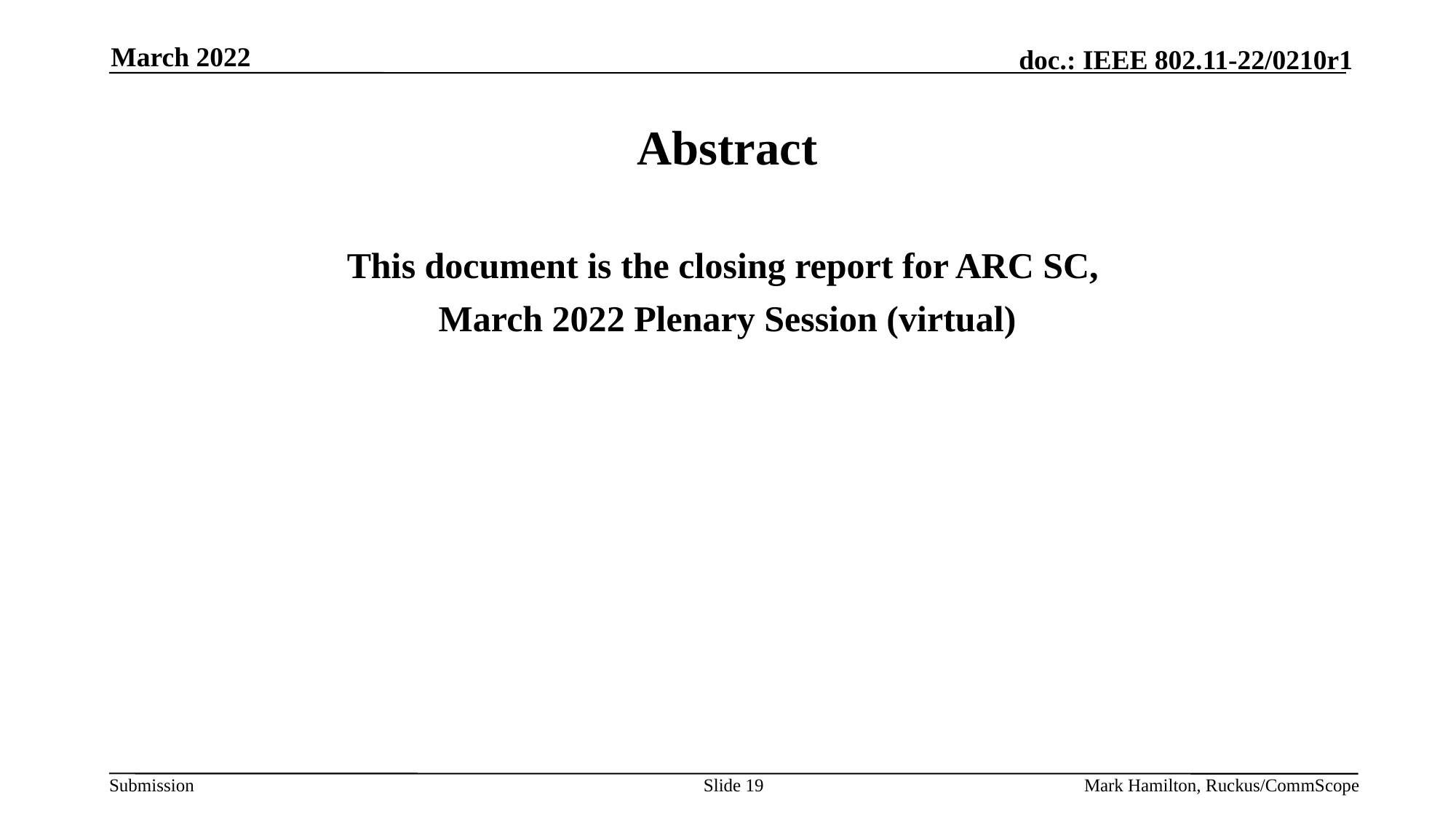

March 2022
# Abstract
This document is the closing report for ARC SC,
March 2022 Plenary Session (virtual)
Slide 19
Mark Hamilton, Ruckus/CommScope